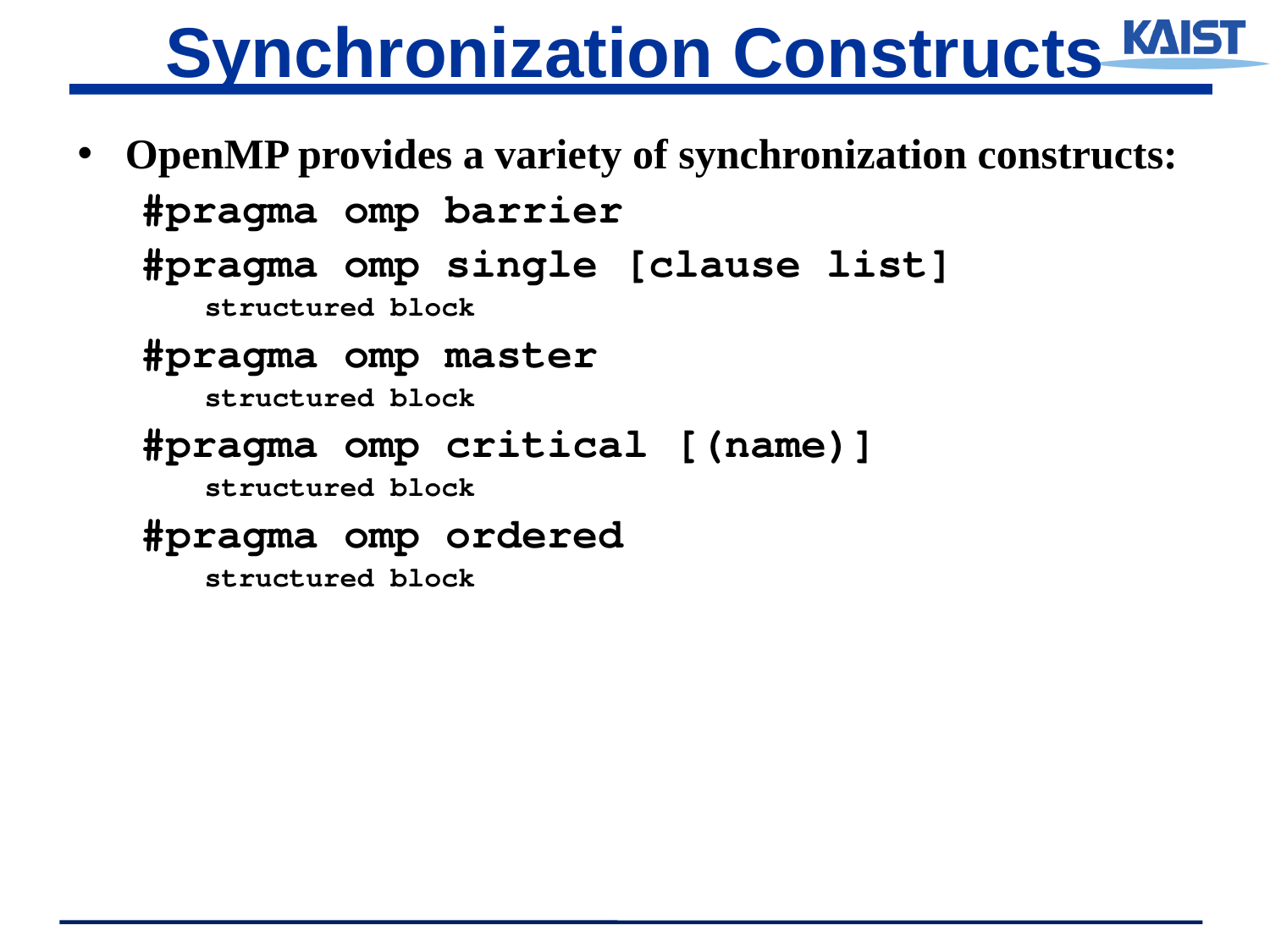

# Synchronization Constructs
OpenMP provides a variety of synchronization constructs:
#pragma omp barrier
#pragma omp single [clause list]
structured block
#pragma omp master
structured block
#pragma omp critical [(name)]
structured block
#pragma omp ordered
structured block